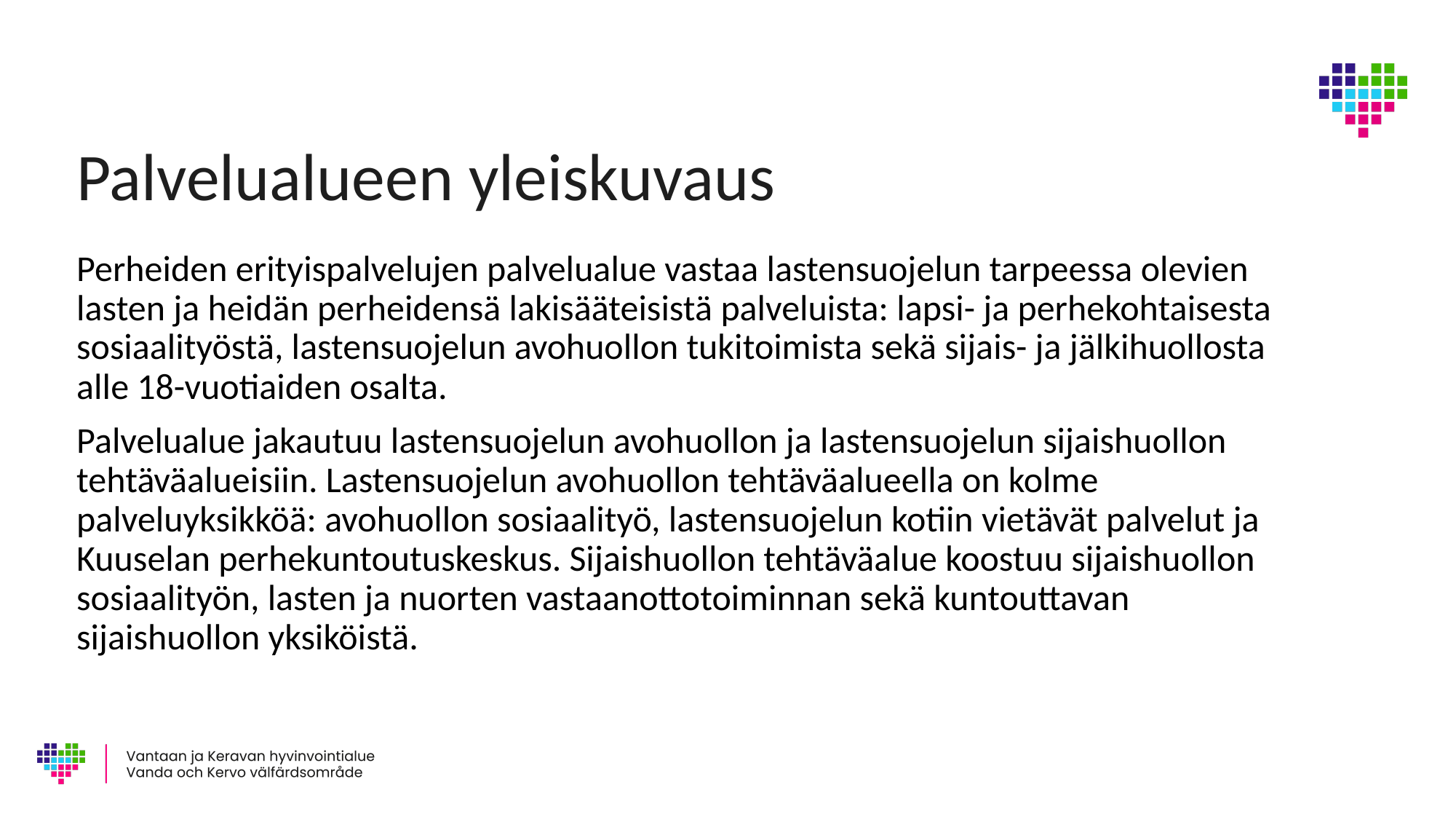

# Palvelualueen yleiskuvaus
Perheiden erityispalvelujen palvelualue vastaa lastensuojelun tarpeessa olevien lasten ja heidän perheidensä lakisääteisistä palveluista: lapsi- ja perhekohtaisesta sosiaalityöstä, lastensuojelun avohuollon tukitoimista sekä sijais- ja jälkihuollosta alle 18-vuotiaiden osalta.
Palvelualue jakautuu lastensuojelun avohuollon ja lastensuojelun sijaishuollon tehtäväalueisiin. Lastensuojelun avohuollon tehtäväalueella on kolme palveluyksikköä: avohuollon sosiaalityö, lastensuojelun kotiin vietävät palvelut ja Kuuselan perhekuntoutuskeskus. Sijaishuollon tehtäväalue koostuu sijaishuollon sosiaalityön, lasten ja nuorten vastaanottotoiminnan sekä kuntouttavan sijaishuollon yksiköistä.